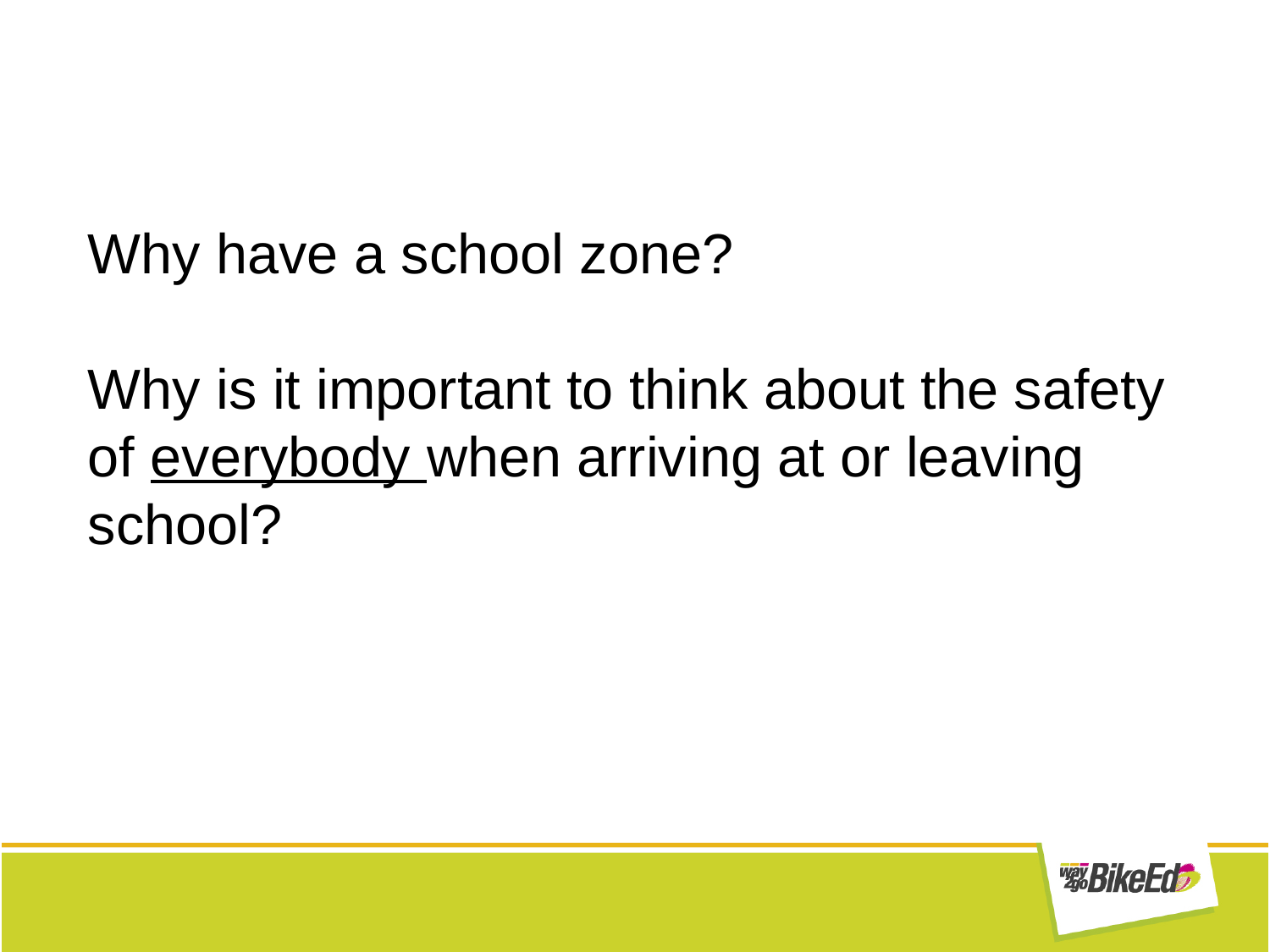

Why have a school zone?
Why is it important to think about the safety of everybody when arriving at or leaving school?